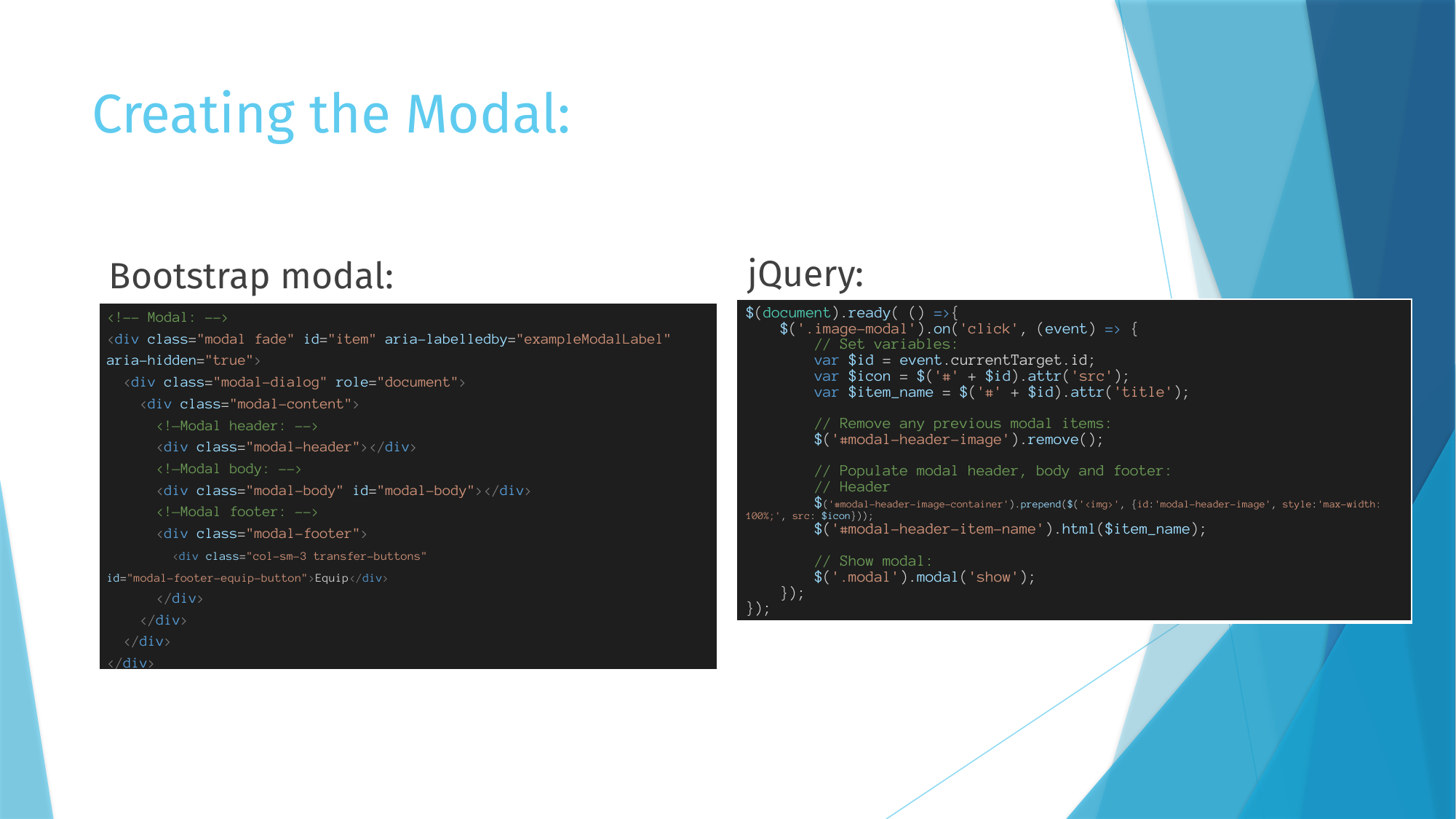

# Creating the Modal:
jQuery:
Bootstrap modal:
| $(document).ready( () =>{ $('.image-modal').on('click', (event) => { // Set variables: var $id = event.currentTarget.id; var $icon = $('#' + $id).attr('src');       var $item\_name = $('#' + $id).attr('title'); // Remove any previous modal items: $('#modal-header-image').remove(); // Populate modal header, body and footer: // Header $('#modal-header-image-container').prepend($('<img>', {id:'modal-header-image', style:'max-width: 100%;', src: $icon})); $('#modal-header-item-name').html($item\_name); // Show modal: $('.modal').modal('show'); }); }); |
| --- |
| <!-- Modal: --> <div class="modal fade" id="item" aria-labelledby="exampleModalLabel" aria-hidden="true"> <div class="modal-dialog" role="document"> <div class="modal-content"> <!—Modal header: --> <div class="modal-header"></div> <!—Modal body: --> <div class="modal-body" id="modal-body"></div> <!—Modal footer: --> <div class="modal-footer"> <div class="col-sm-3 transfer-buttons" id="modal-footer-equip-button">Equip</div> </div> </div> </div> </div> |
| --- |